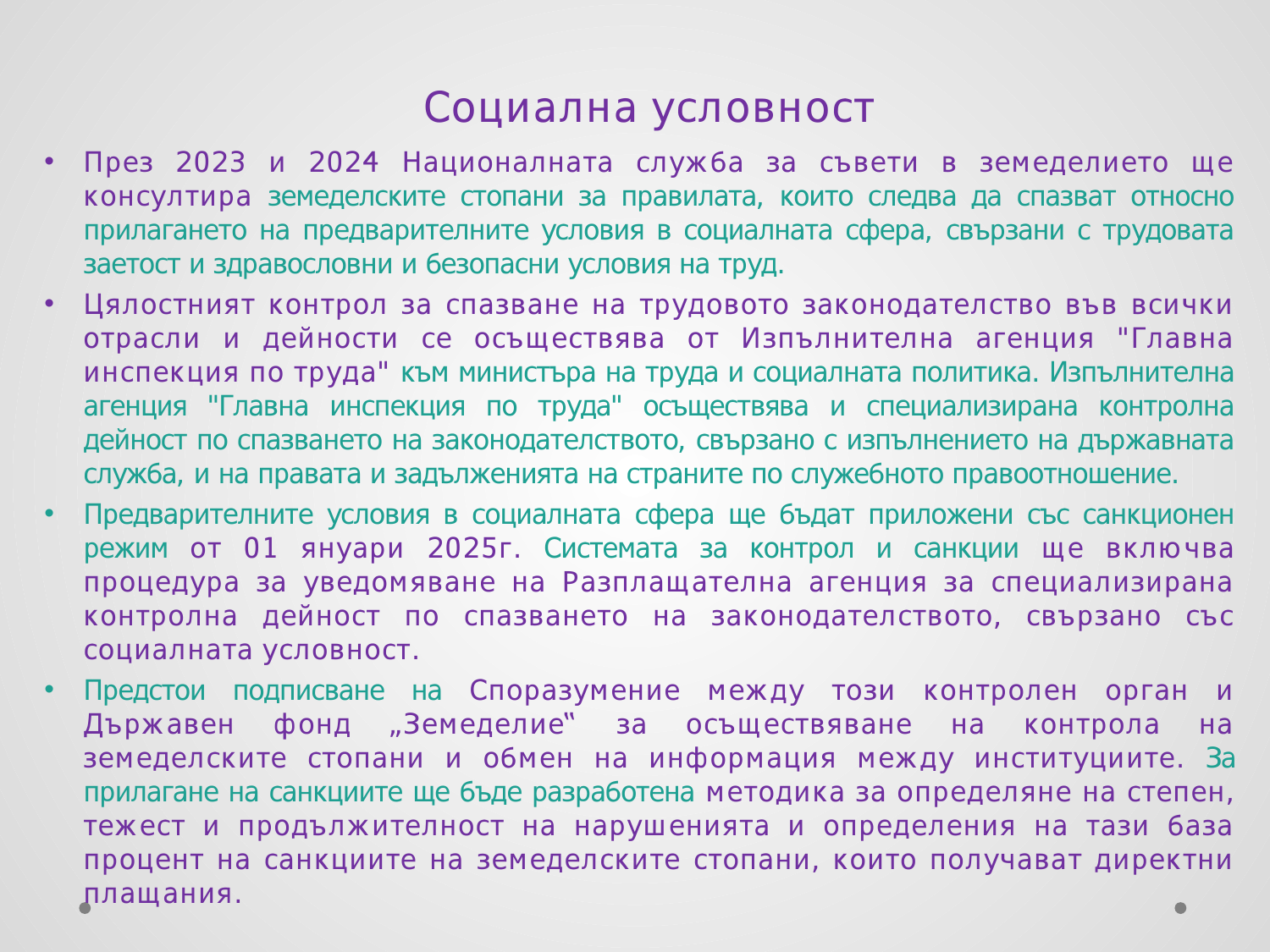

Социална условност
През 2023 и 2024 Националната служба за съвети в земеделието ще консултира земеделските стопани за правилата, които следва да спазват относно прилагането на предварителните условия в социалната сфера, свързани с трудовата заетост и здравословни и безопасни условия на труд.
Цялостният контрол за спазване на трудовото законодателство във всички отрасли и дейности се осъществява от Изпълнителна агенция "Главна инспекция по труда" към министъра на труда и социалната политика. Изпълнителна агенция "Главна инспекция по труда" осъществява и специализирана контролна дейност по спазването на законодателството, свързано с изпълнението на държавната служба, и на правата и задълженията на страните по служебното правоотношение.
Предварителните условия в социалната сфера ще бъдат приложени със санкционен режим от 01 януари 2025г. Системата за контрол и санкции ще включва процедура за уведомяване на Разплащателна агенция за специализирана контролна дейност по спазването на законодателството, свързано със социалната условност.
Предстои подписване на Споразумение между този контролен орган и Държавен фонд „Земеделие“ за осъществяване на контрола на земеделските стопани и обмен на информация между институциите. За прилагане на санкциите ще бъде разработена методика за определяне на степен, тежест и продължителност на нарушенията и определения на тази база процент на санкциите на земеделските стопани, които получават директни плащания.